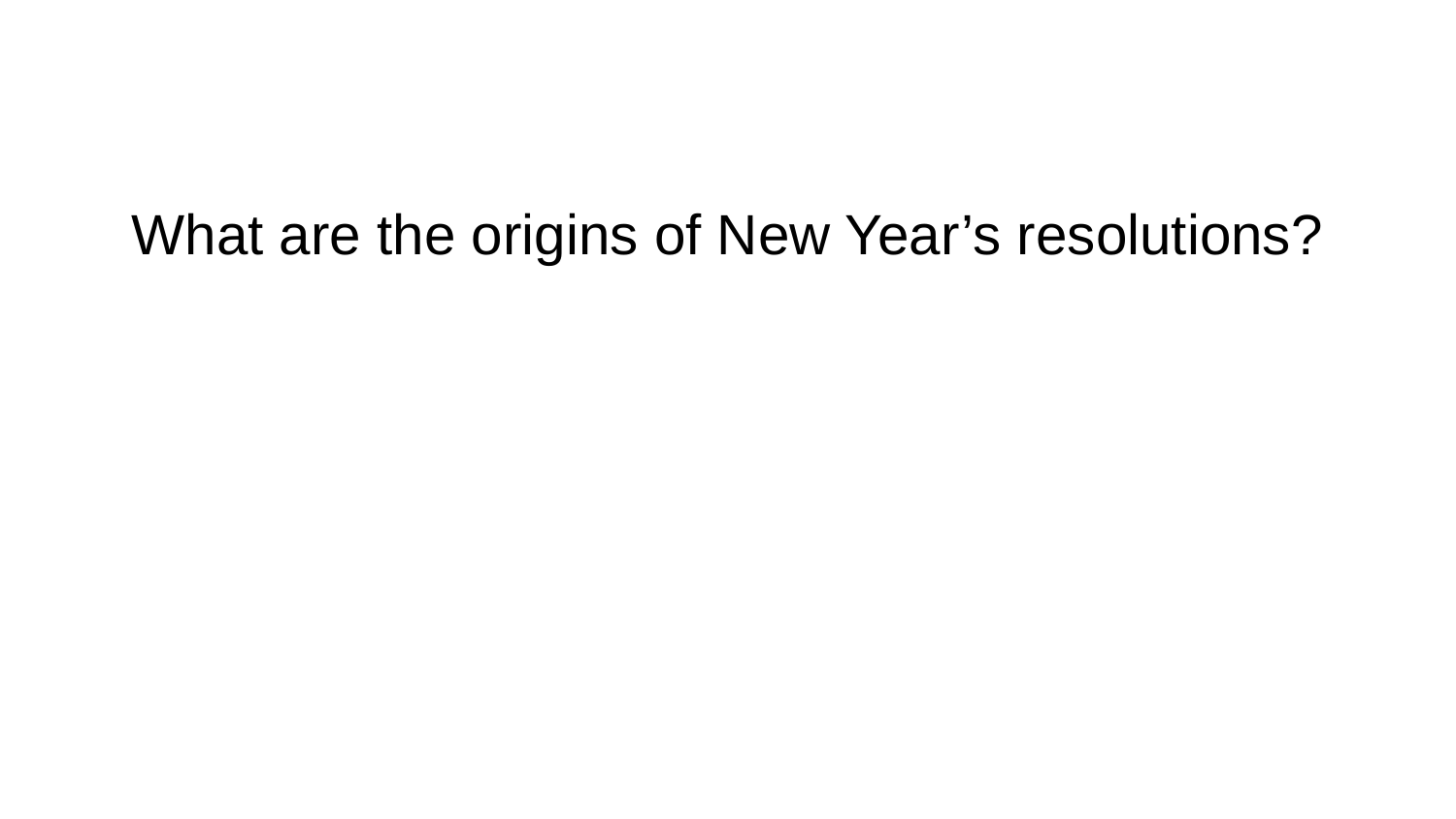

#
What are the origins of New Year’s resolutions?